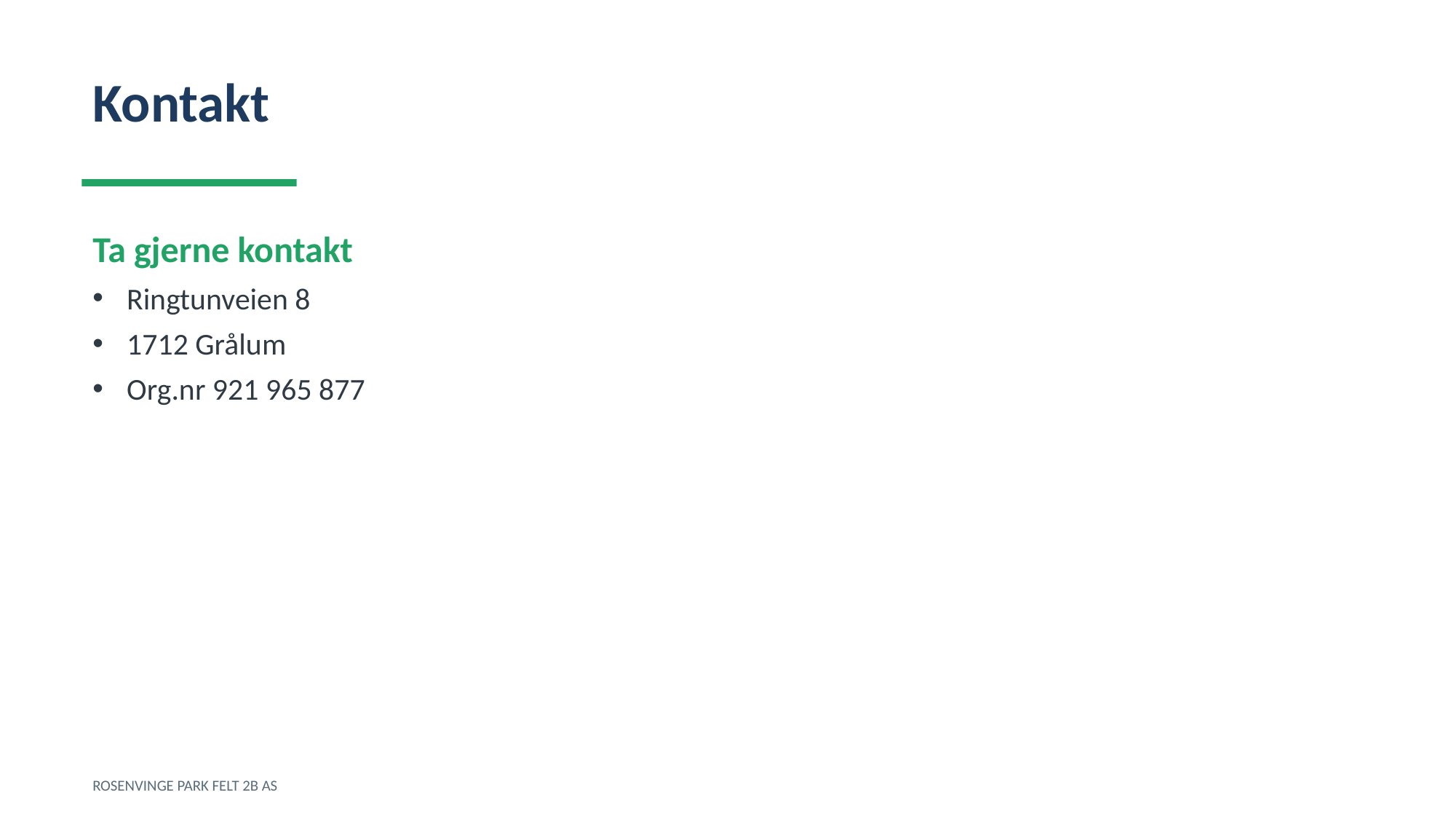

Kontakt

Ta gjerne kontakt
Ringtunveien 8
1712 Grålum
Org.nr 921 965 877
ROSENVINGE PARK FELT 2B AS